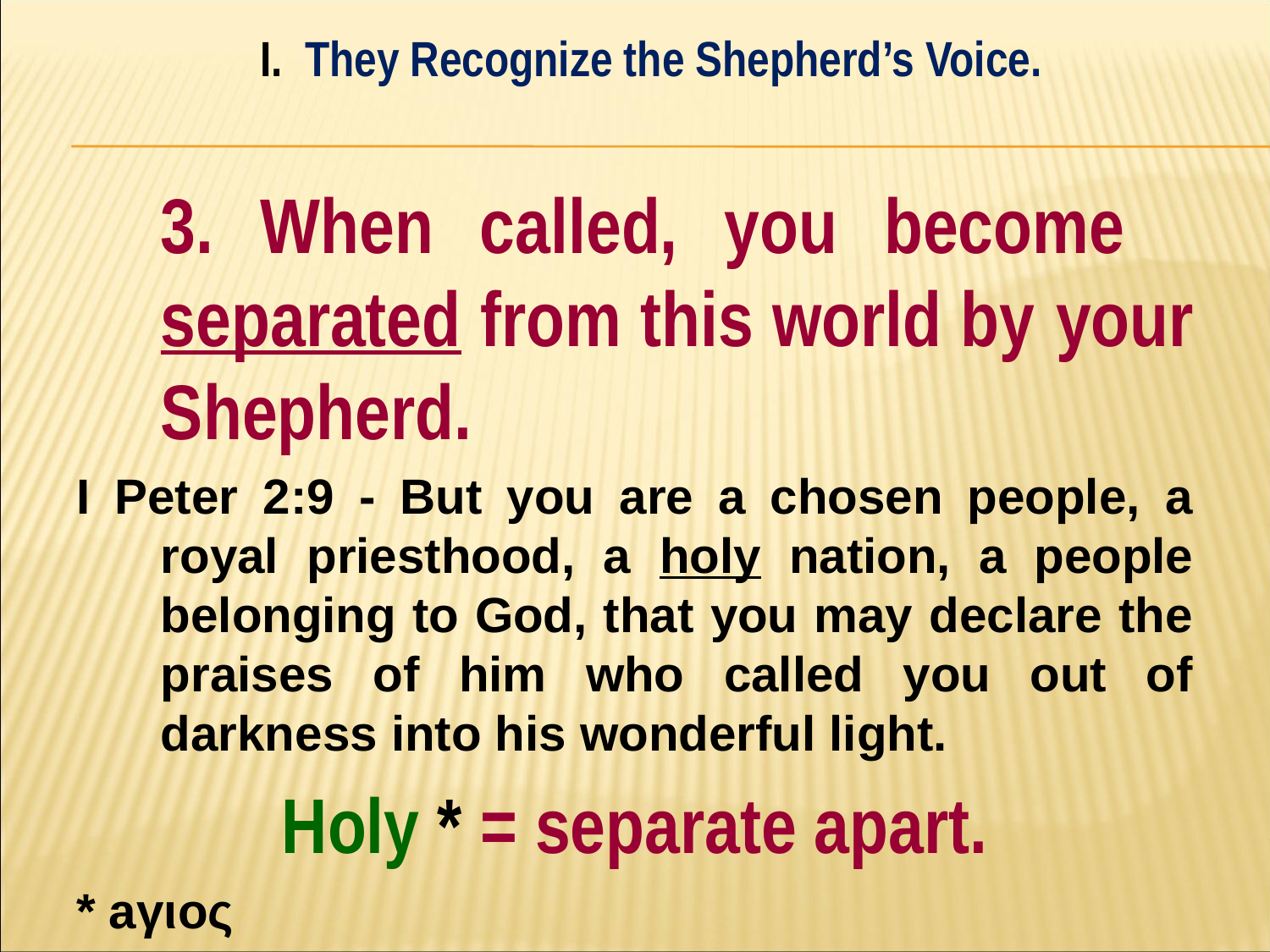

I.  They Recognize the Shepherd’s Voice.
#
	3. When called, you become 	separated from this world by 	your Shepherd.
I Peter 2:9 - But you are a chosen people, a royal priesthood, a holy nation, a people belonging to God, that you may declare the praises of him who called you out of darkness into his wonderful light.
Holy * = separate apart.
* aγιος